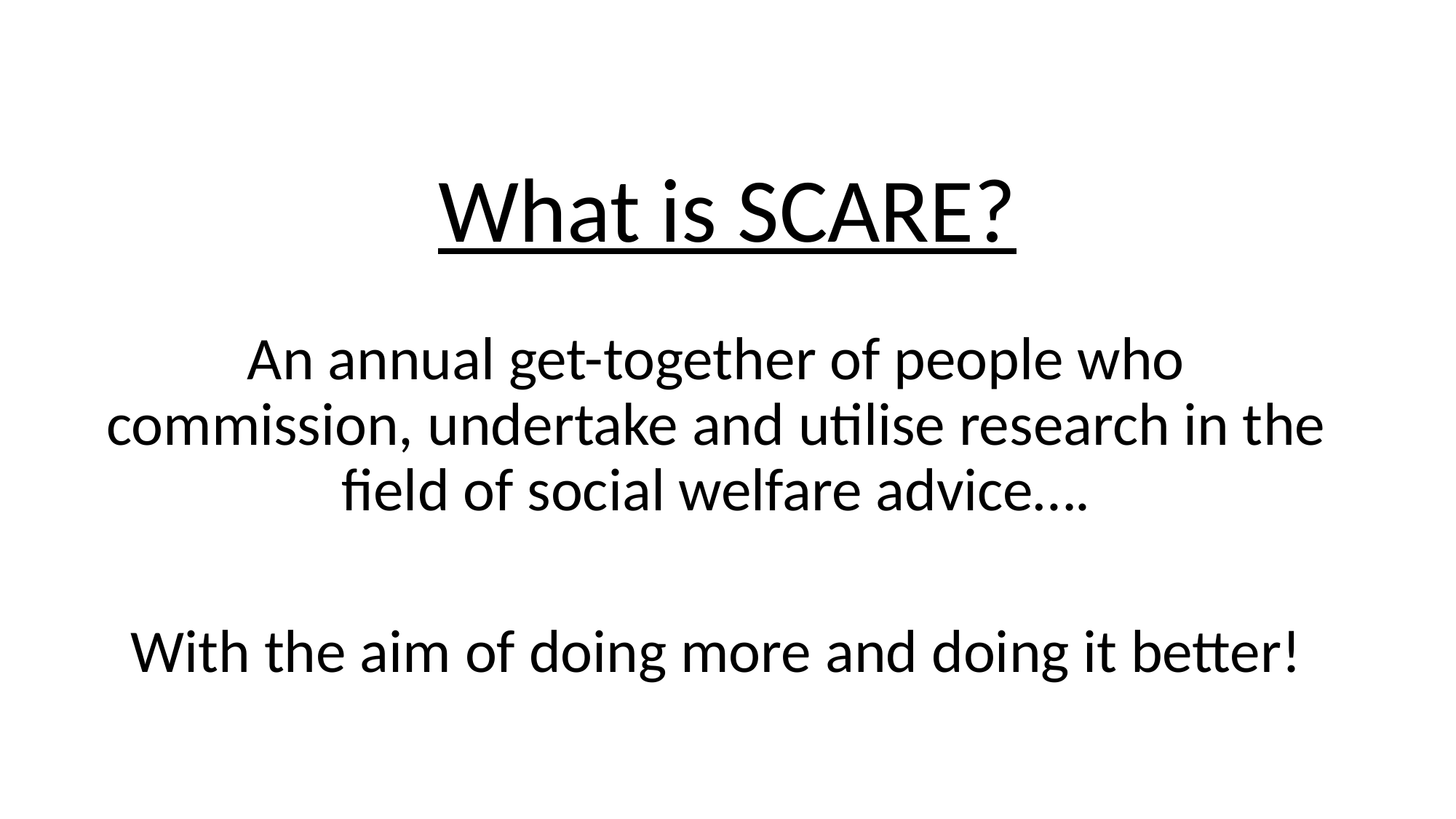

# What is SCARE?
An annual get-together of people who commission, undertake and utilise research in the field of social welfare advice….

With the aim of doing more and doing it better!